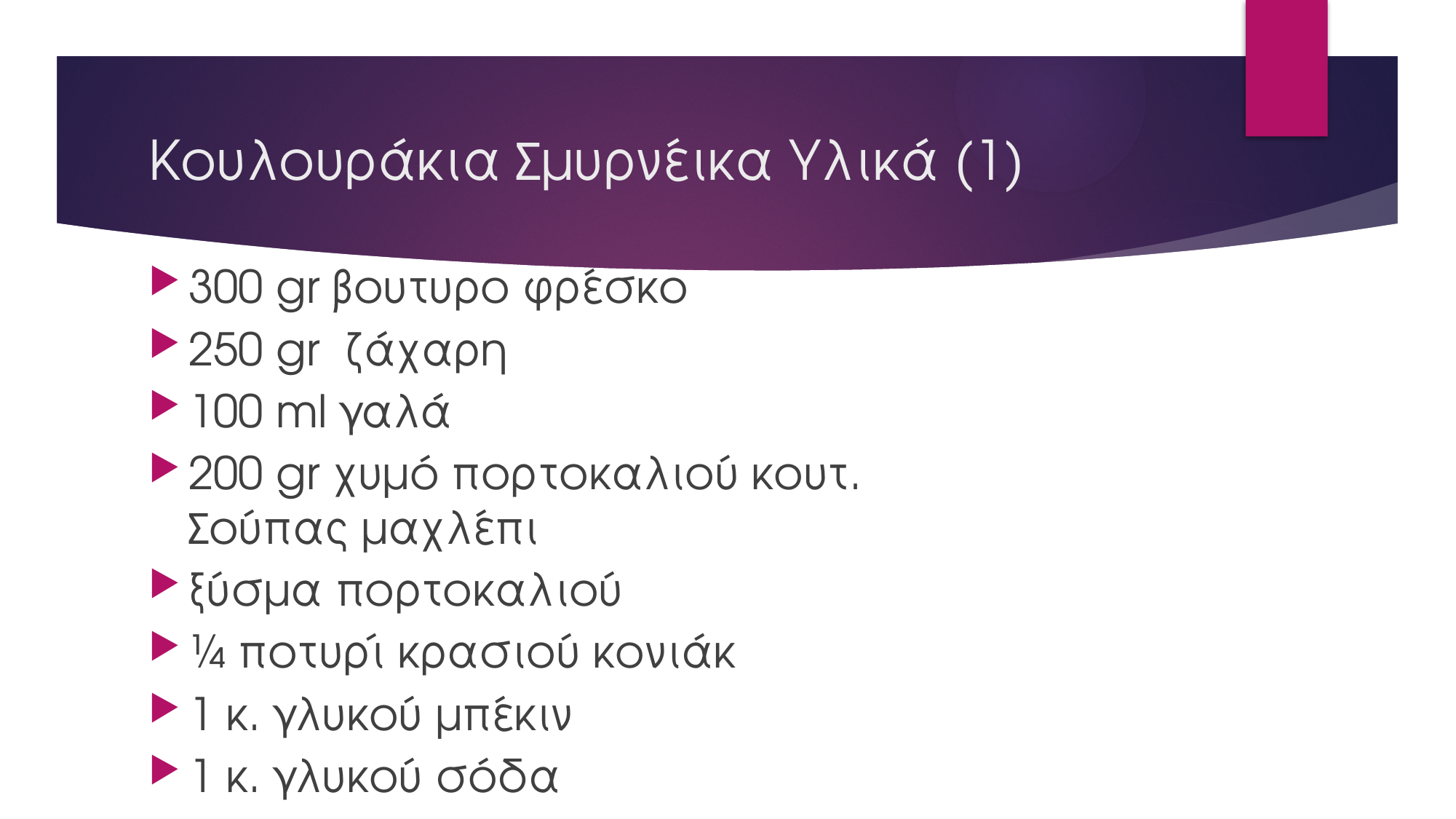

# Κουλουράκια Σμυρνέικα Υλικά (1)
300 gr βουτυρο φρέσκο
250 gr  ζάχαρη
100 ml γαλά
200 gr χυμό πορτοκαλιού κουτ. Σούπας μαχλέπι
ξύσμα πορτοκαλιού
¼ ποτυρί κρασιού κονιάκ
1 κ. γλυκού μπέκιν
1 κ. γλυκού σόδα